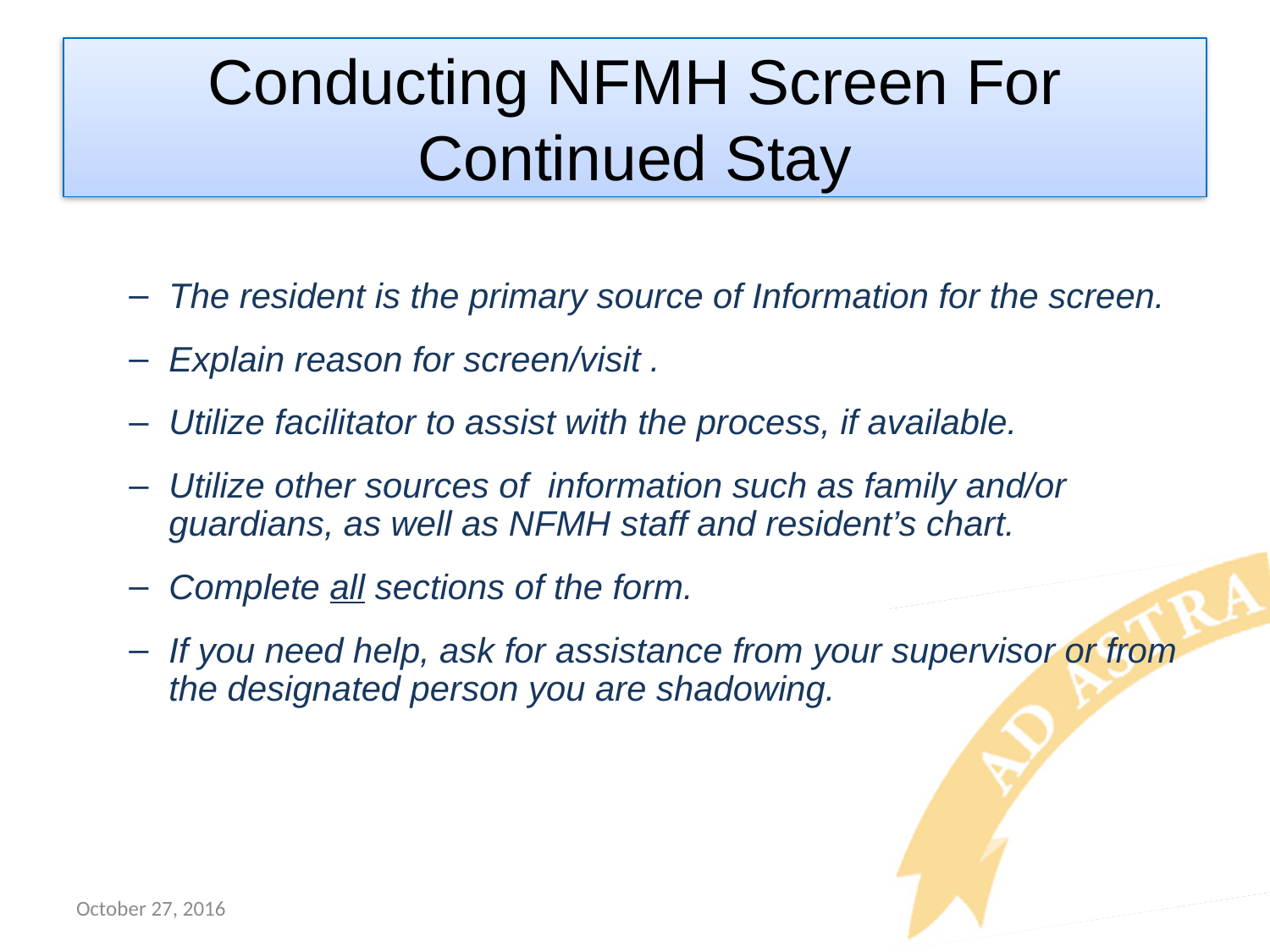

# Conducting NFMH Screen For Continued Stay

The resident is the primary source of Information for the screen.

Explain reason for screen/visit .

Utilize facilitator to assist with the process, if available.

Utilize other sources of  information such as family and/or guardians, as well as NFMH staff and resident’s chart.

Complete all sections of the form.

If you need help, ask for assistance from your supervisor or from the designated person you are shadowing.

October 27, 2016